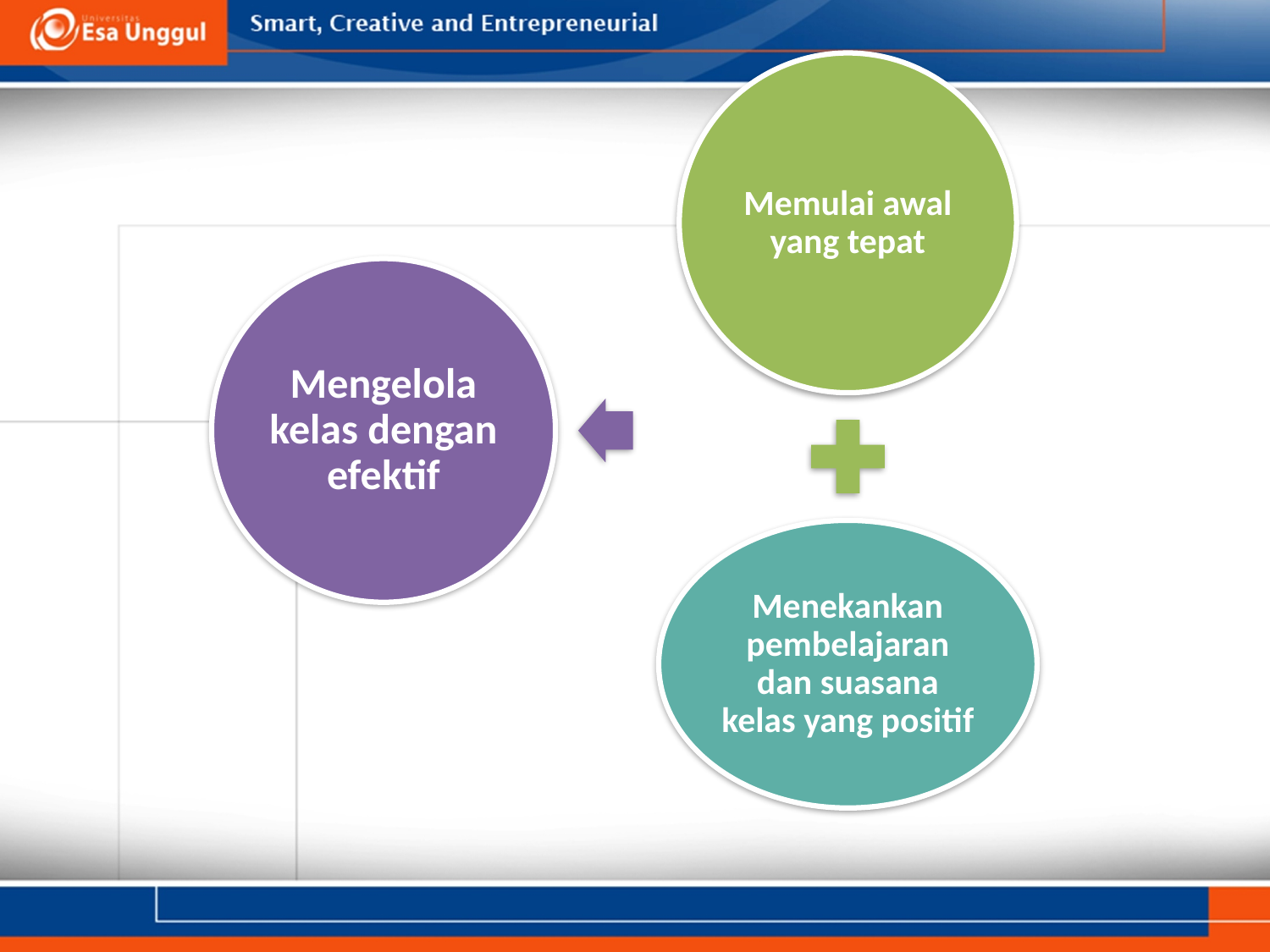

Memulai awal yang tepat

Menekankan pembelajaran dan suasana kelas yang positif

Mengelola kelas dengan efektif